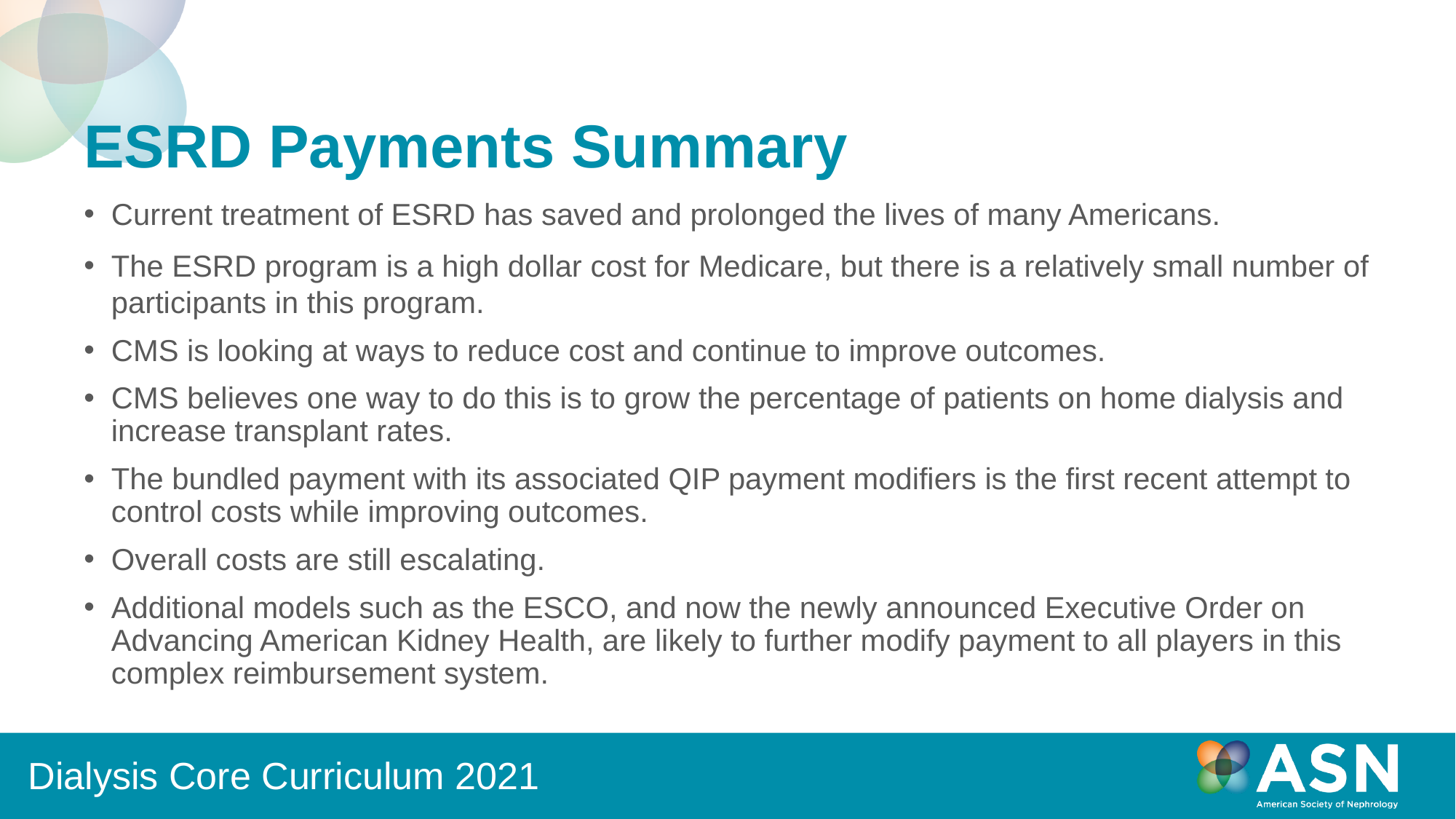

# ESRD Payments Summary
Current treatment of ESRD has saved and prolonged the lives of many Americans.
The ESRD program is a high dollar cost for Medicare, but there is a relatively small number of participants in this program.
CMS is looking at ways to reduce cost and continue to improve outcomes.
CMS believes one way to do this is to grow the percentage of patients on home dialysis and increase transplant rates.
The bundled payment with its associated QIP payment modifiers is the first recent attempt to control costs while improving outcomes.
Overall costs are still escalating.
Additional models such as the ESCO, and now the newly announced Executive Order on Advancing American Kidney Health, are likely to further modify payment to all players in this complex reimbursement system.

Dialysis Core Curriculum 2021